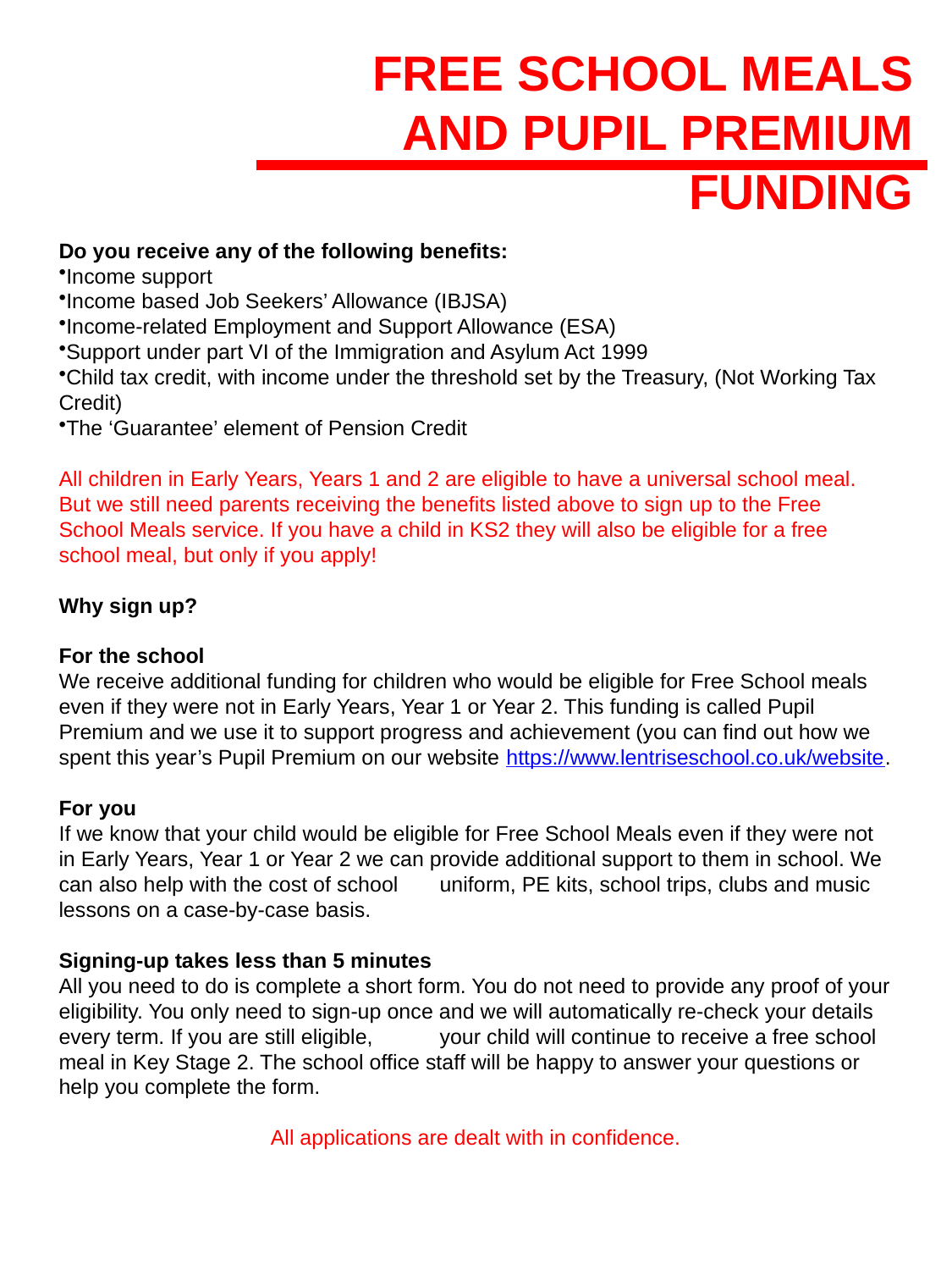

FREE SCHOOL MEALS AND PUPIL PREMIUM FUNDING
Do you receive any of the following benefits:
Income support
Income based Job Seekers’ Allowance (IBJSA)
Income-related Employment and Support Allowance (ESA)
Support under part VI of the Immigration and Asylum Act 1999
Child tax credit, with income under the threshold set by the Treasury, (Not Working Tax Credit)
The ‘Guarantee’ element of Pension Credit

All children in Early Years, Years 1 and 2 are eligible to have a universal school meal. But we still need parents receiving the benefits listed above to sign up to the Free School Meals service. If you have a child in KS2 they will also be eligible for a free school meal, but only if you apply!

Why sign up?

For the school
We receive additional funding for children who would be eligible for Free School meals even if they were not in Early Years, Year 1 or Year 2. This funding is called Pupil Premium and we use it to support progress and achievement (you can find out how we spent this year’s Pupil Premium on our website https://www.lentriseschool.co.uk/website.

For you
If we know that your child would be eligible for Free School Meals even if they were not in Early Years, Year 1 or Year 2 we can provide additional support to them in school. We can also help with the cost of school 	uniform, PE kits, school trips, clubs and music lessons on a case-by-case basis.

Signing-up takes less than 5 minutes
All you need to do is complete a short form. You do not need to provide any proof of your eligibility. You only need to sign-up once and we will automatically re-check your details every term. If you are still eligible, 	your child will continue to receive a free school meal in Key Stage 2. The school office staff will be happy to answer your questions or help you complete the form.

All applications are dealt with in confidence.